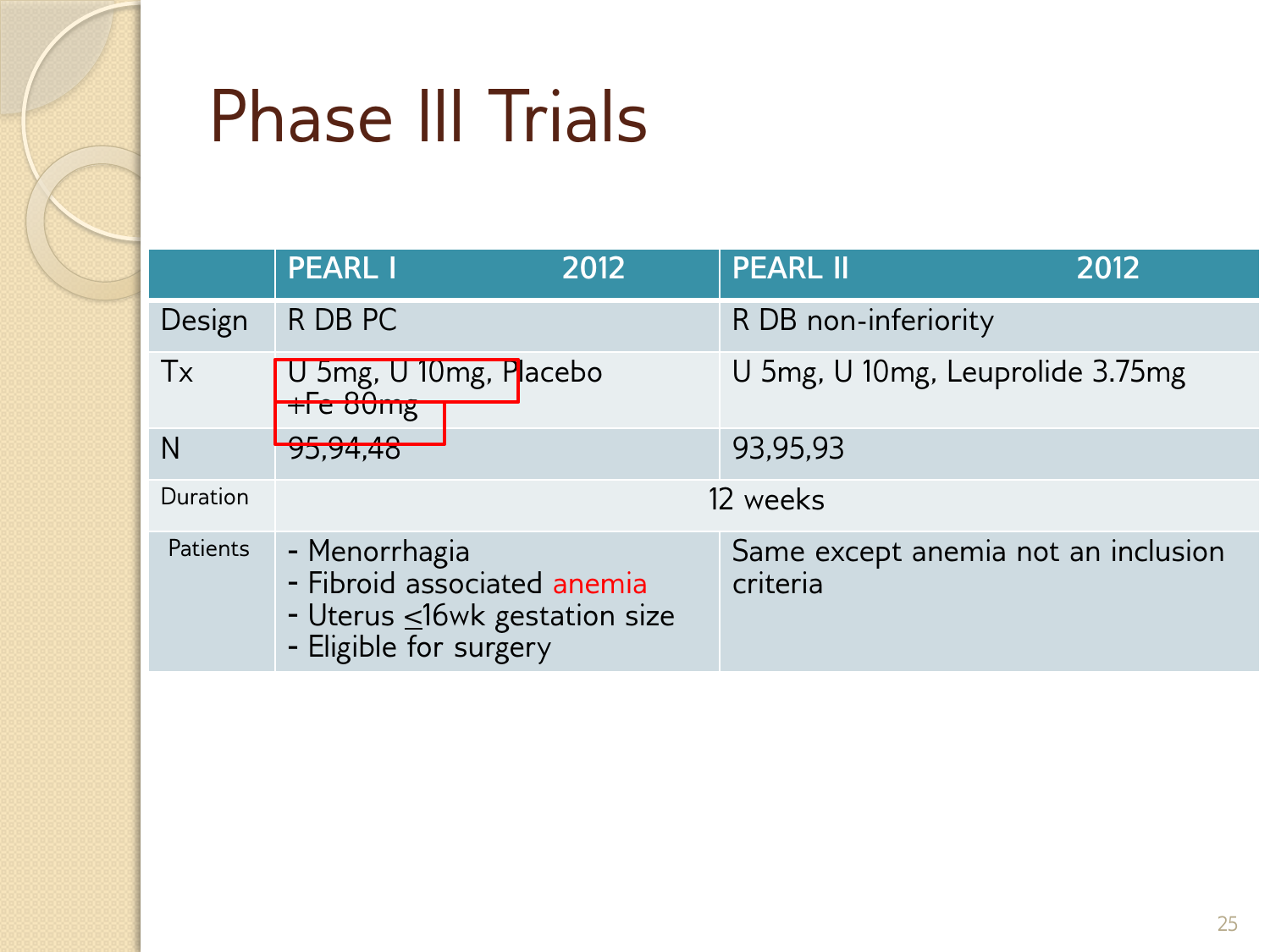

# Phase III Trials
|  | PEARL I 2012 | PEARL II 2012 |
| --- | --- | --- |
| Design | R DB PC | R DB non-inferiority |
| Tx | U 5mg, U 10mg, Placebo +Fe 80mg | U 5mg, U 10mg, Leuprolide 3.75mg |
| N | 95,94,48 | 93,95,93 |
| Duration | 12 weeks |  |
| Patients | Menorrhagia Fibroid associated anemia Uterus <16wk gestation size Eligible for surgery | Same except anemia not an inclusion criteria |

25